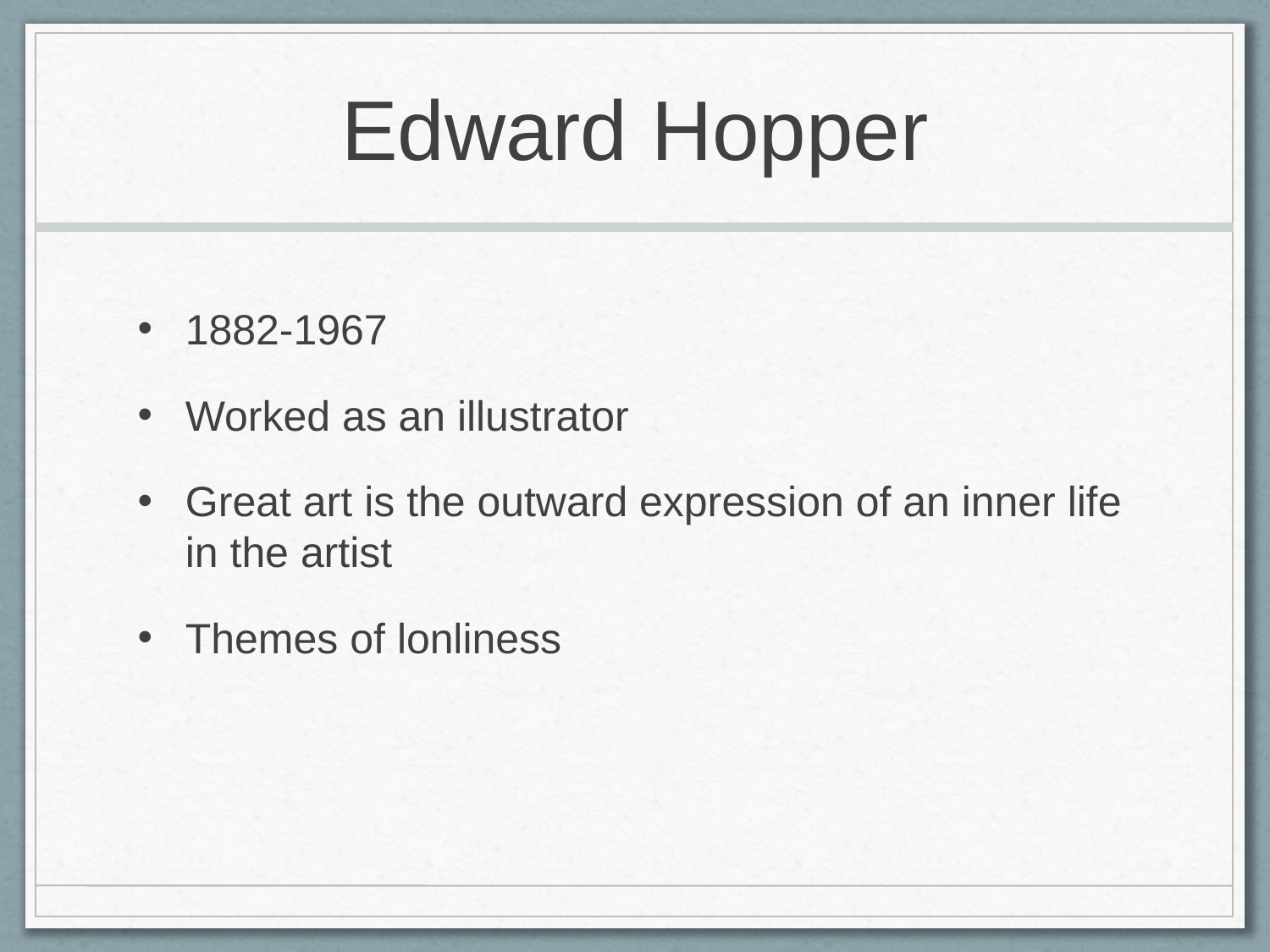

# Edward Hopper
1882-1967
Worked as an illustrator
Great art is the outward expression of an inner life in the artist
Themes of lonliness